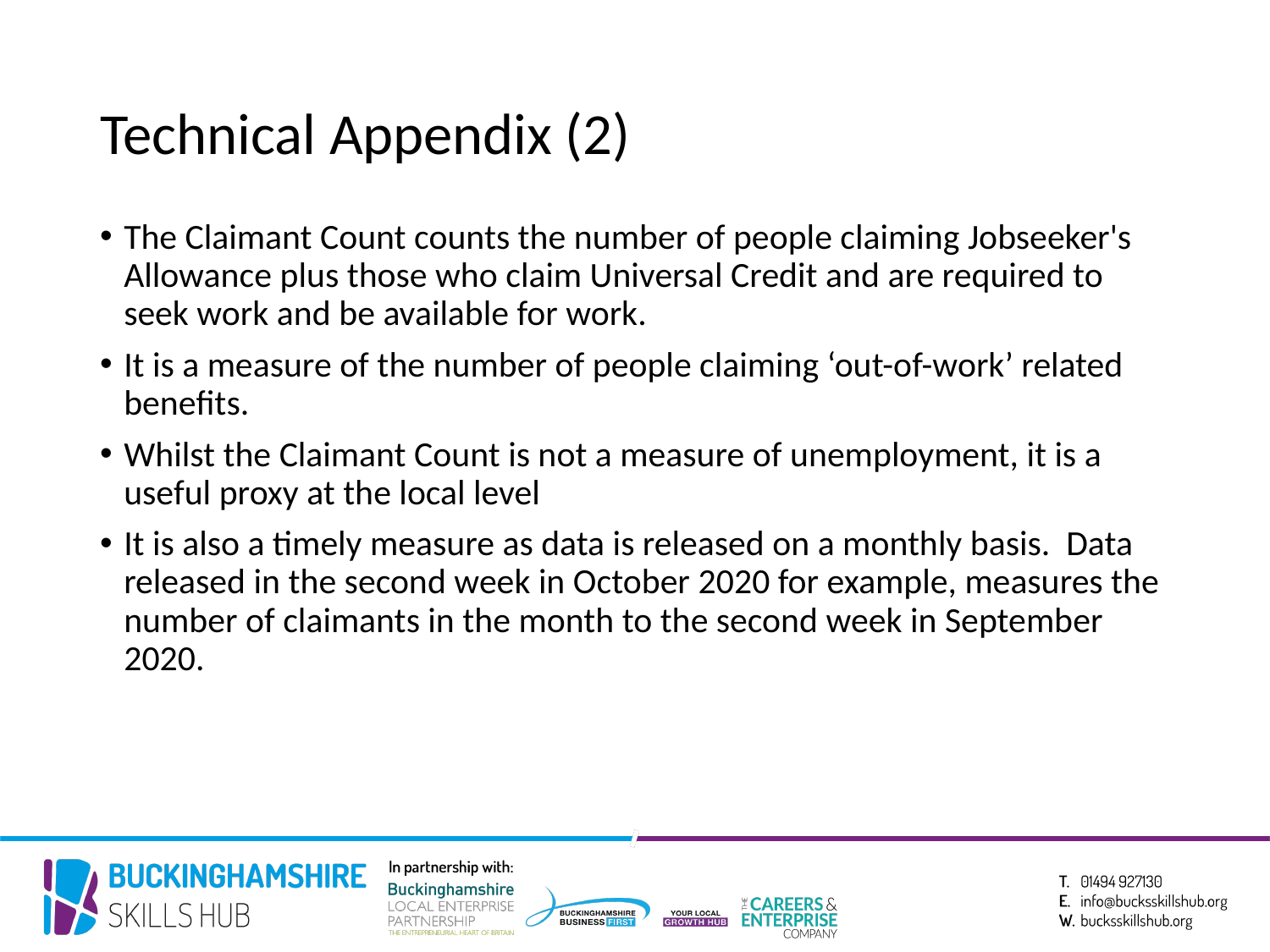

# Technical Appendix (2)
The Claimant Count counts the number of people claiming Jobseeker's Allowance plus those who claim Universal Credit and are required to seek work and be available for work.
It is a measure of the number of people claiming ‘out-of-work’ related benefits.
Whilst the Claimant Count is not a measure of unemployment, it is a useful proxy at the local level
It is also a timely measure as data is released on a monthly basis.  Data released in the second week in October 2020 for example, measures the number of claimants in the month to the second week in September 2020.